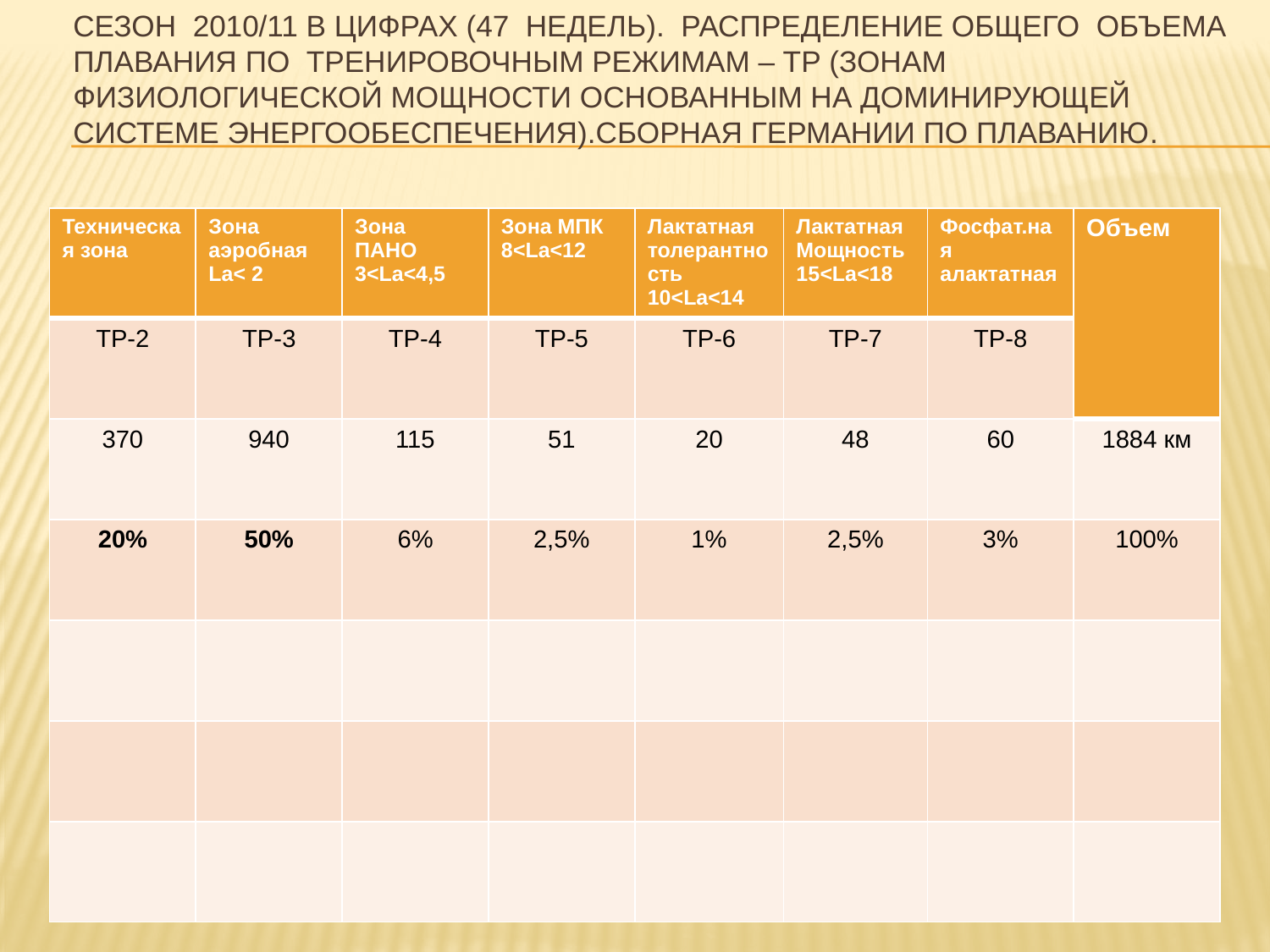

# Сезон  2010/11 в цифрах (47  недель).  Распределение общего  объема плавания по  тренировочным режимам – ТР (зонам физиологической мощности основанным на доминирующей системе энергообеспечения).Сборная германии по плаванию.
| Техническая зона | Зона аэробная La< 2 | Зона ПАНО 3<La<4,5 | Зона МПК 8<La<12 | Лактатная толерантность 10<La<14 | Лактатная Мощность 15<La<18 | Фосфат.ная алактатная | Объем |
| --- | --- | --- | --- | --- | --- | --- | --- |
| ТР-2 | ТР-3 | ТР-4 | ТР-5 | ТР-6 | ТР-7 | ТР-8 |  |
| 370 | 940 | 115 | 51 | 20 | 48 | 60 | 1884 км |
| 20% | 50% | 6% | 2,5% | 1% | 2,5% | 3% | 100% |
|  |  |  |  |  |  |  |  |
|  |  |  |  |  |  |  |  |
|  |  |  |  |  |  |  |  |